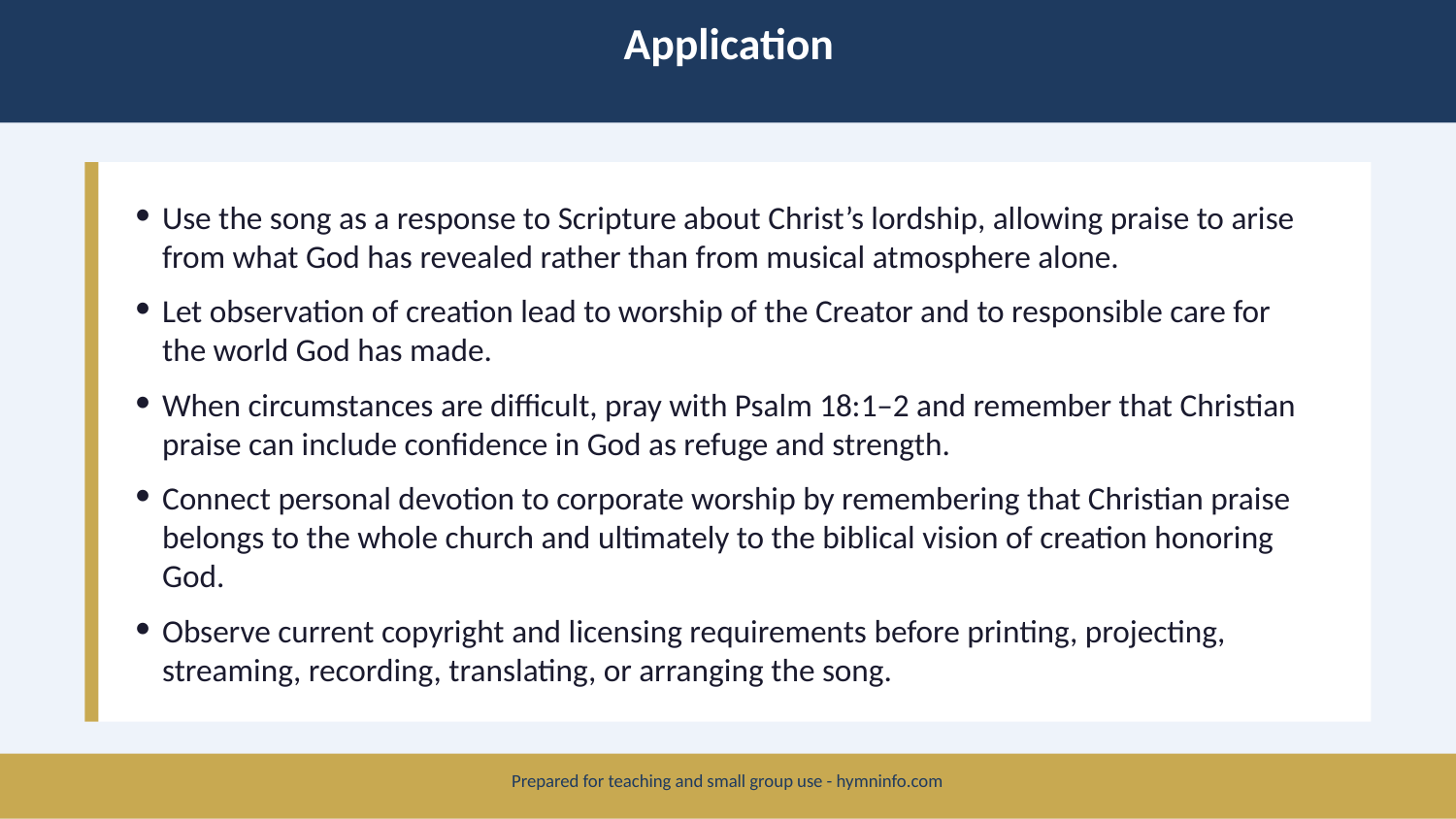

Application

Use the song as a response to Scripture about Christ’s lordship, allowing praise to arise from what God has revealed rather than from musical atmosphere alone.
Let observation of creation lead to worship of the Creator and to responsible care for the world God has made.
When circumstances are difficult, pray with Psalm 18:1–2 and remember that Christian praise can include confidence in God as refuge and strength.
Connect personal devotion to corporate worship by remembering that Christian praise belongs to the whole church and ultimately to the biblical vision of creation honoring God.
Observe current copyright and licensing requirements before printing, projecting, streaming, recording, translating, or arranging the song.

Prepared for teaching and small group use - hymninfo.com